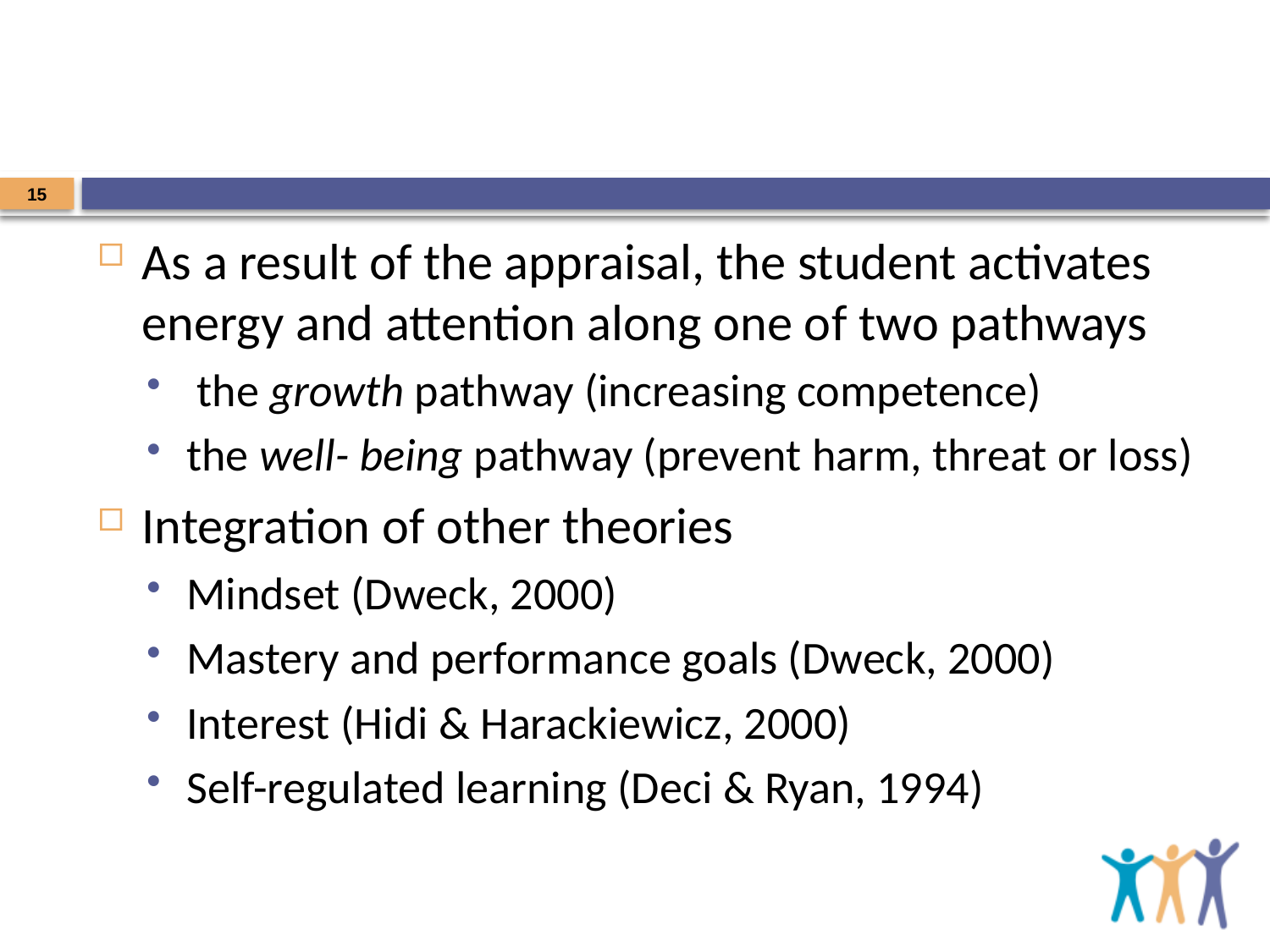

#
15
As a result of the appraisal, the student activates energy and attention along one of two pathways
 the growth pathway (increasing competence)
the well- being pathway (prevent harm, threat or loss)
Integration of other theories
Mindset (Dweck, 2000)
Mastery and performance goals (Dweck, 2000)
Interest (Hidi & Harackiewicz, 2000)
Self-regulated learning (Deci & Ryan, 1994)